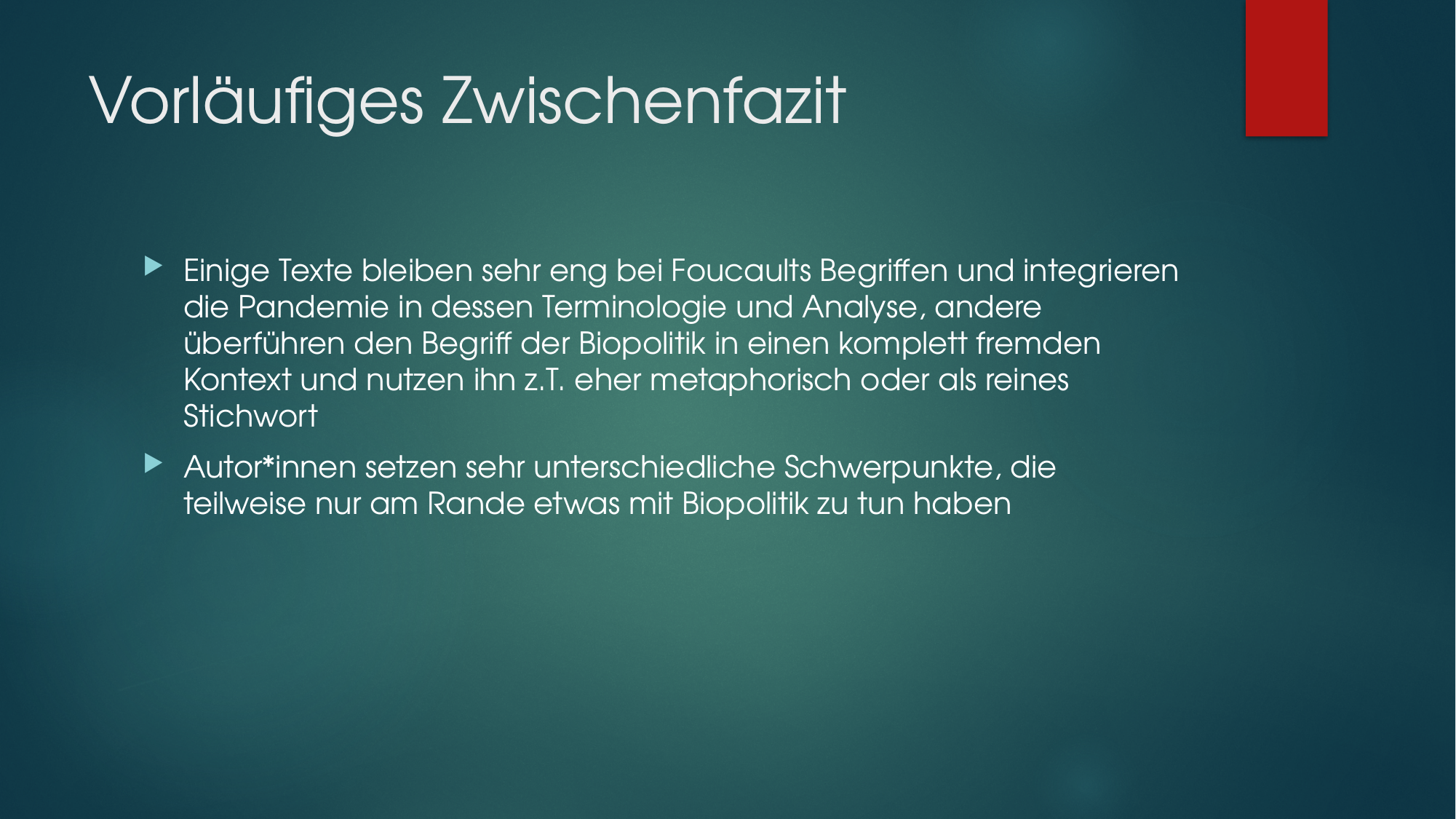

# Vorläufiges Zwischenfazit
Einige Texte bleiben sehr eng bei Foucaults Begriffen und integrieren die Pandemie in dessen Terminologie und Analyse, andere überführen den Begriff der Biopolitik in einen komplett fremden Kontext und nutzen ihn z.T. eher metaphorisch oder als reines Stichwort
Autor*innen setzen sehr unterschiedliche Schwerpunkte, die teilweise nur am Rande etwas mit Biopolitik zu tun haben